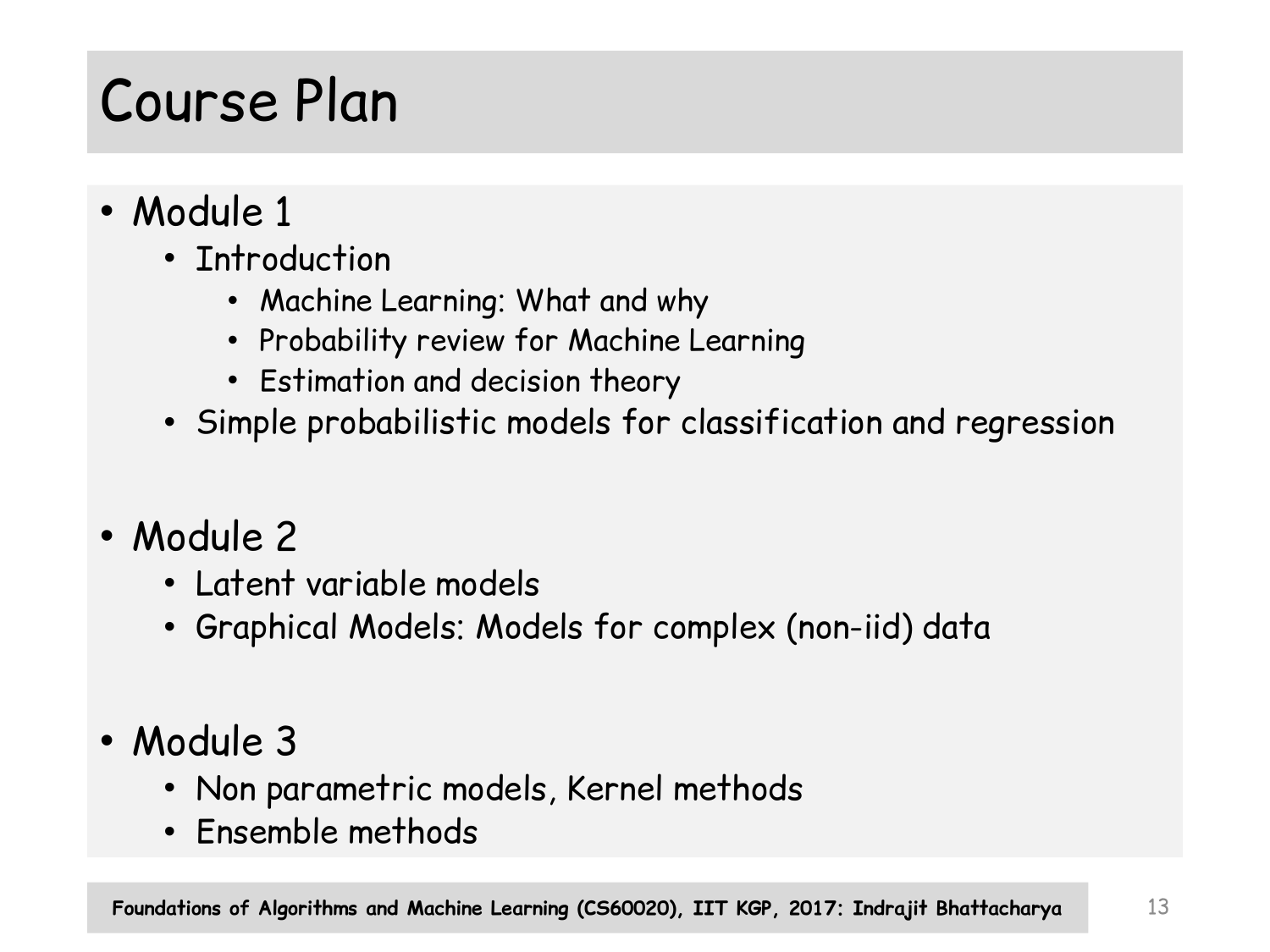

# Course Plan
Module 1
Introduction
Machine Learning: What and why
Probability review for Machine Learning
Estimation and decision theory
Simple probabilistic models for classification and regression

Module 2
Latent variable models
Graphical Models: Models for complex (non-iid) data

Module 3
Non parametric models, Kernel methods
Ensemble methods
Foundations of Algorithms and Machine Learning (CS60020), IIT KGP, 2017: Indrajit Bhattacharya
13